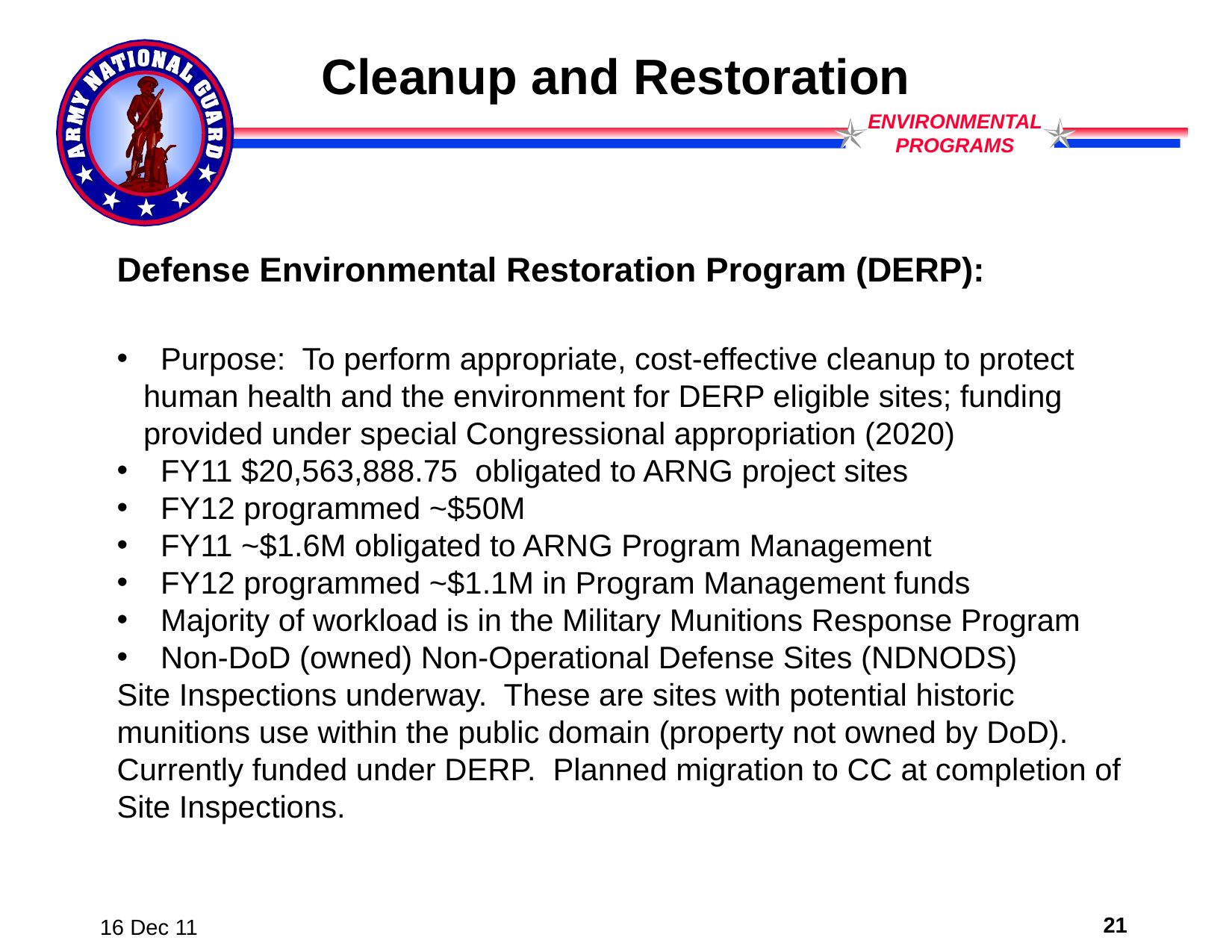

# Cleanup and Restoration
Defense Environmental Restoration Program (DERP):

  Purpose:  To perform appropriate, cost-effective cleanup to protect human health and the environment for DERP eligible sites; funding provided under special Congressional appropriation (2020)
  FY11 $20,563,888.75  obligated to ARNG project sites
  FY12 programmed ~$50M
  FY11 ~$1.6M obligated to ARNG Program Management
  FY12 programmed ~$1.1M in Program Management funds
  Majority of workload is in the Military Munitions Response Program
  Non-DoD (owned) Non-Operational Defense Sites (NDNODS)
Site Inspections underway.  These are sites with potential historic munitions use within the public domain (property not owned by DoD).  Currently funded under DERP.  Planned migration to CC at completion of Site Inspections.

21
16 Dec 11